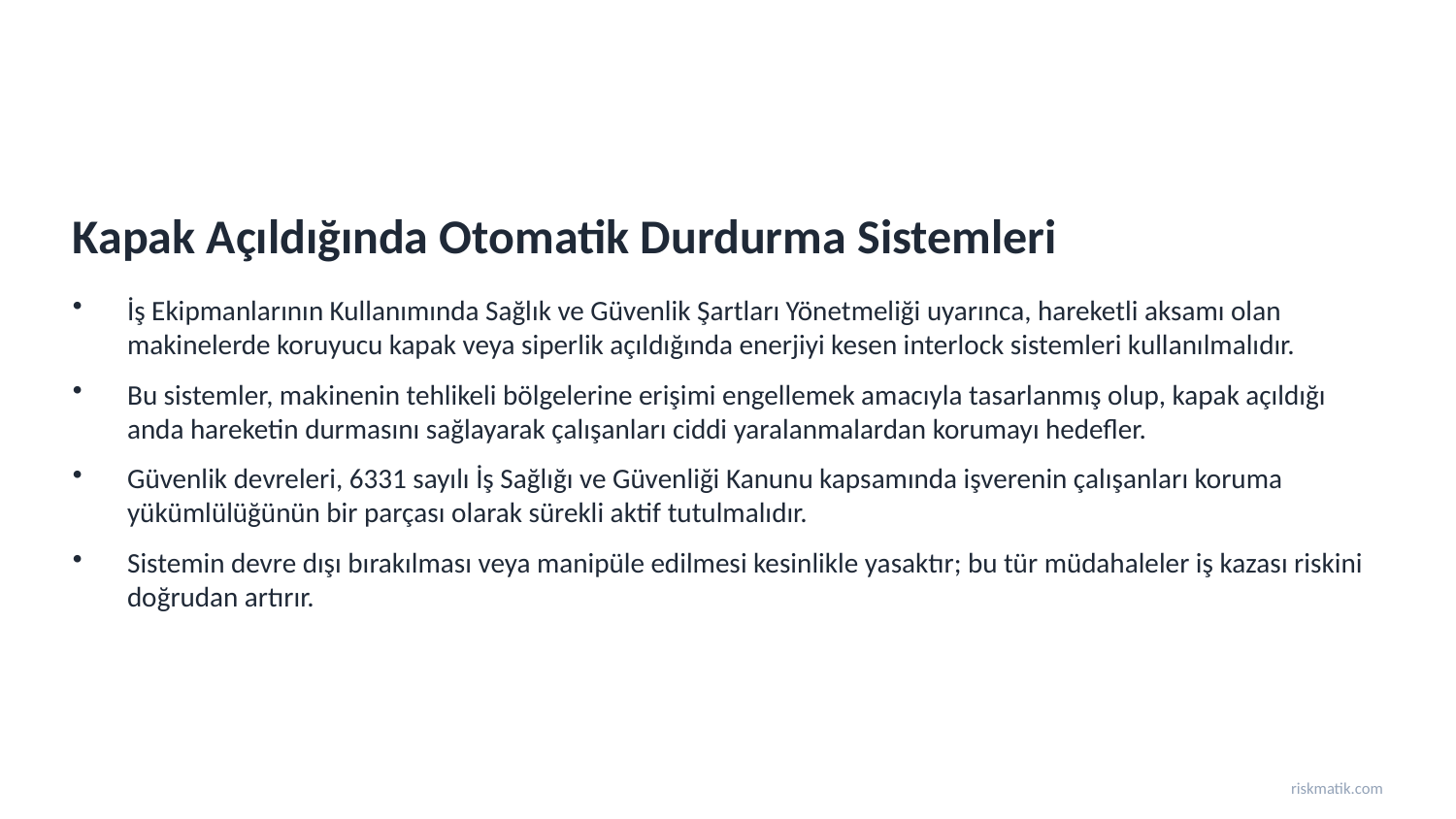

Kapak Açıldığında Otomatik Durdurma Sistemleri
İş Ekipmanlarının Kullanımında Sağlık ve Güvenlik Şartları Yönetmeliği uyarınca, hareketli aksamı olan makinelerde koruyucu kapak veya siperlik açıldığında enerjiyi kesen interlock sistemleri kullanılmalıdır.
Bu sistemler, makinenin tehlikeli bölgelerine erişimi engellemek amacıyla tasarlanmış olup, kapak açıldığı anda hareketin durmasını sağlayarak çalışanları ciddi yaralanmalardan korumayı hedefler.
Güvenlik devreleri, 6331 sayılı İş Sağlığı ve Güvenliği Kanunu kapsamında işverenin çalışanları koruma yükümlülüğünün bir parçası olarak sürekli aktif tutulmalıdır.
Sistemin devre dışı bırakılması veya manipüle edilmesi kesinlikle yasaktır; bu tür müdahaleler iş kazası riskini doğrudan artırır.
riskmatik.com